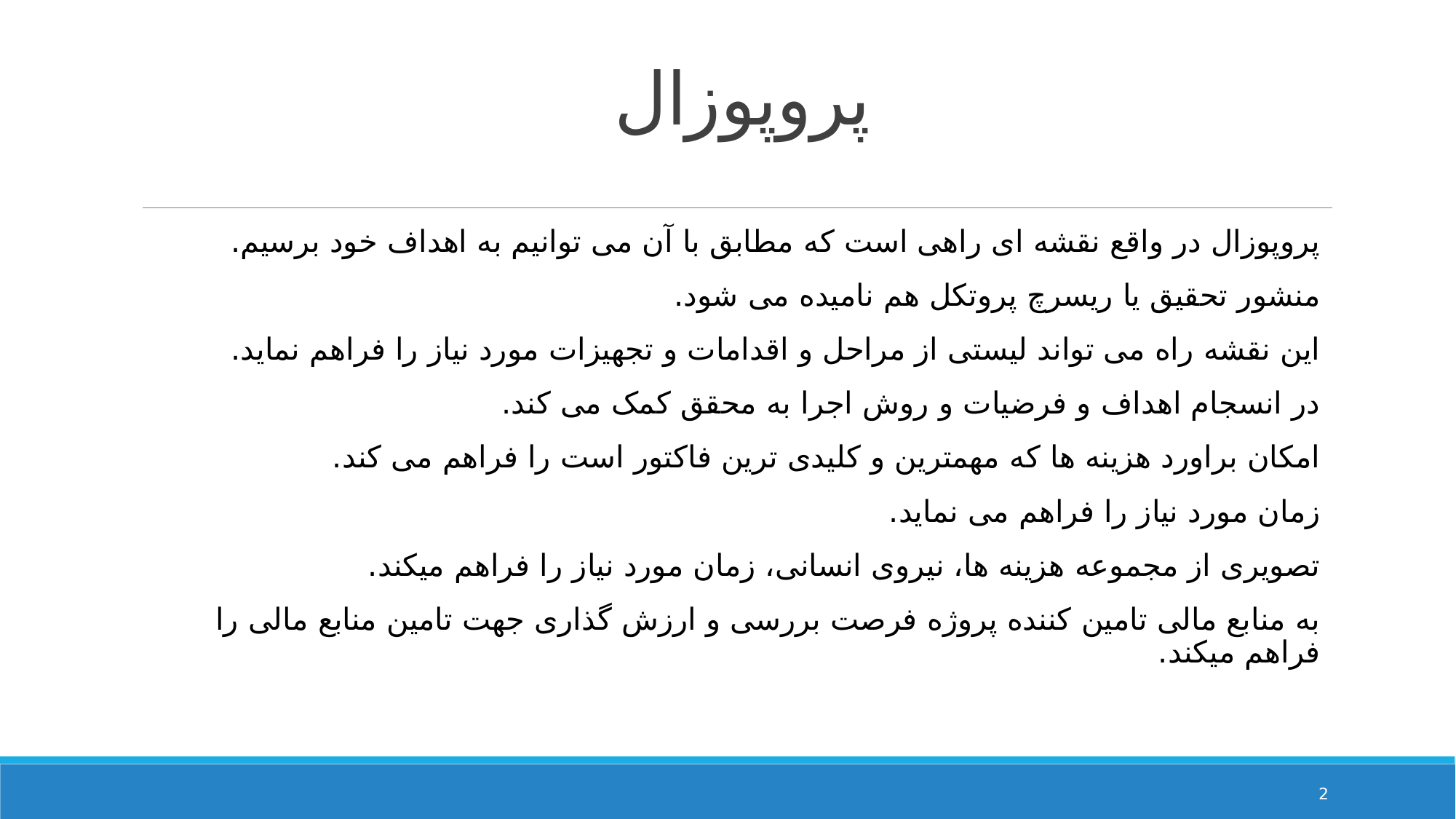

# پروپوزال
پروپوزال در واقع نقشه ای راهی است که مطابق با آن می توانیم به اهداف خود برسیم.
منشور تحقیق یا ریسرچ پروتکل هم نامیده می شود.
این نقشه راه می تواند لیستی از مراحل و اقدامات و تجهیزات مورد نیاز را فراهم نماید.
در انسجام اهداف و فرضیات و روش اجرا به محقق کمک می کند.
امکان براورد هزینه ها که مهمترین و کلیدی ترین فاکتور است را فراهم می کند.
زمان مورد نیاز را فراهم می نماید.
تصویری از مجموعه هزینه ها، نیروی انسانی، زمان مورد نیاز را فراهم میکند.
به منابع مالی تامین کننده پروژه فرصت بررسی و ارزش گذاری جهت تامین منابع مالی را فراهم میکند.

2